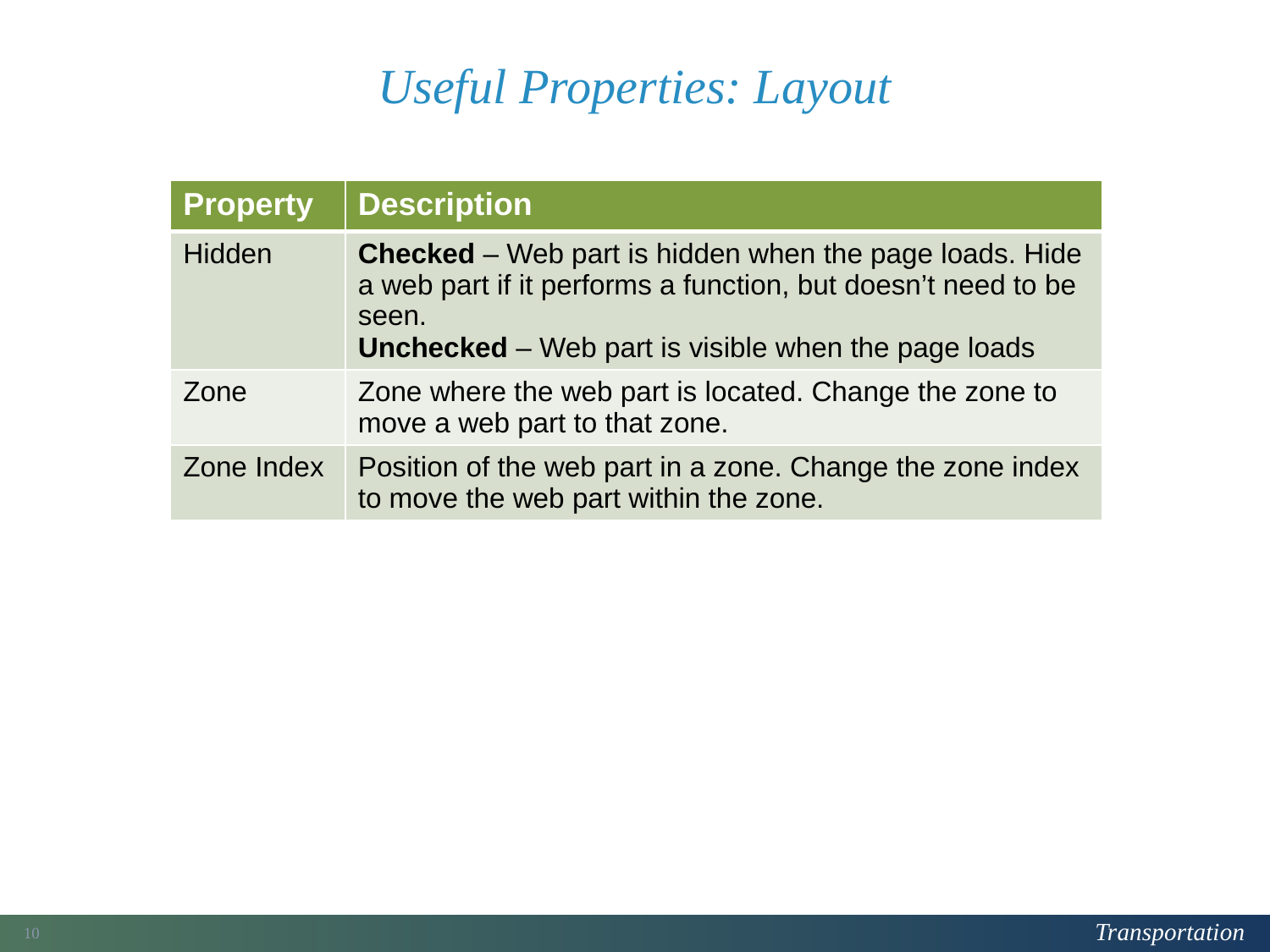

# Useful Properties: Layout
| Property | Description |
| --- | --- |
| Hidden | Checked – Web part is hidden when the page loads. Hide a web part if it performs a function, but doesn’t need to be seen. Unchecked – Web part is visible when the page loads |
| Zone | Zone where the web part is located. Change the zone to move a web part to that zone. |
| Zone Index | Position of the web part in a zone. Change the zone index to move the web part within the zone. |
10